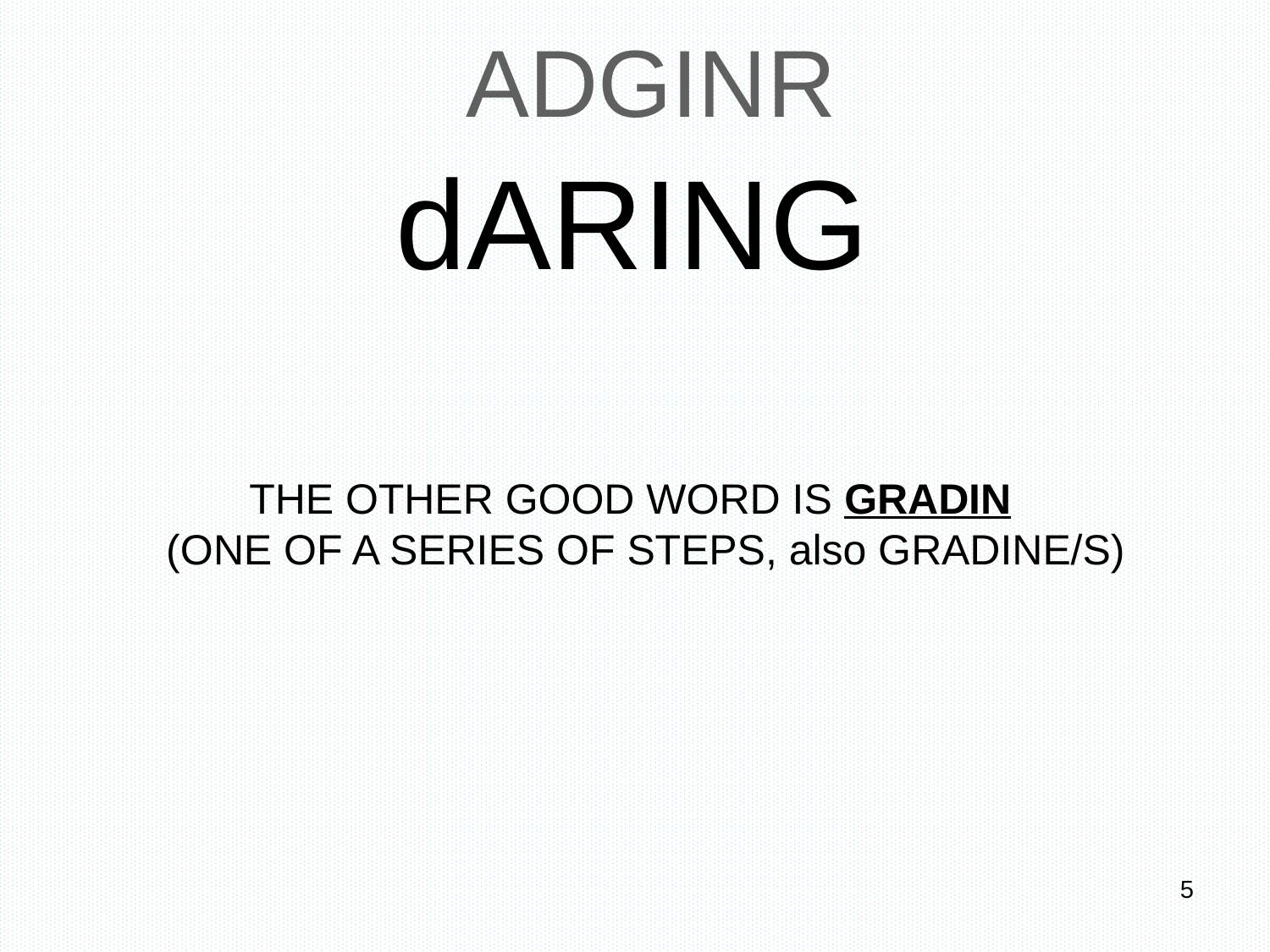

# ADGINR
dARING
       THE OTHER GOOD WORD IS GRADIN    (ONE OF A SERIES OF STEPS, also GRADINE/S)

5